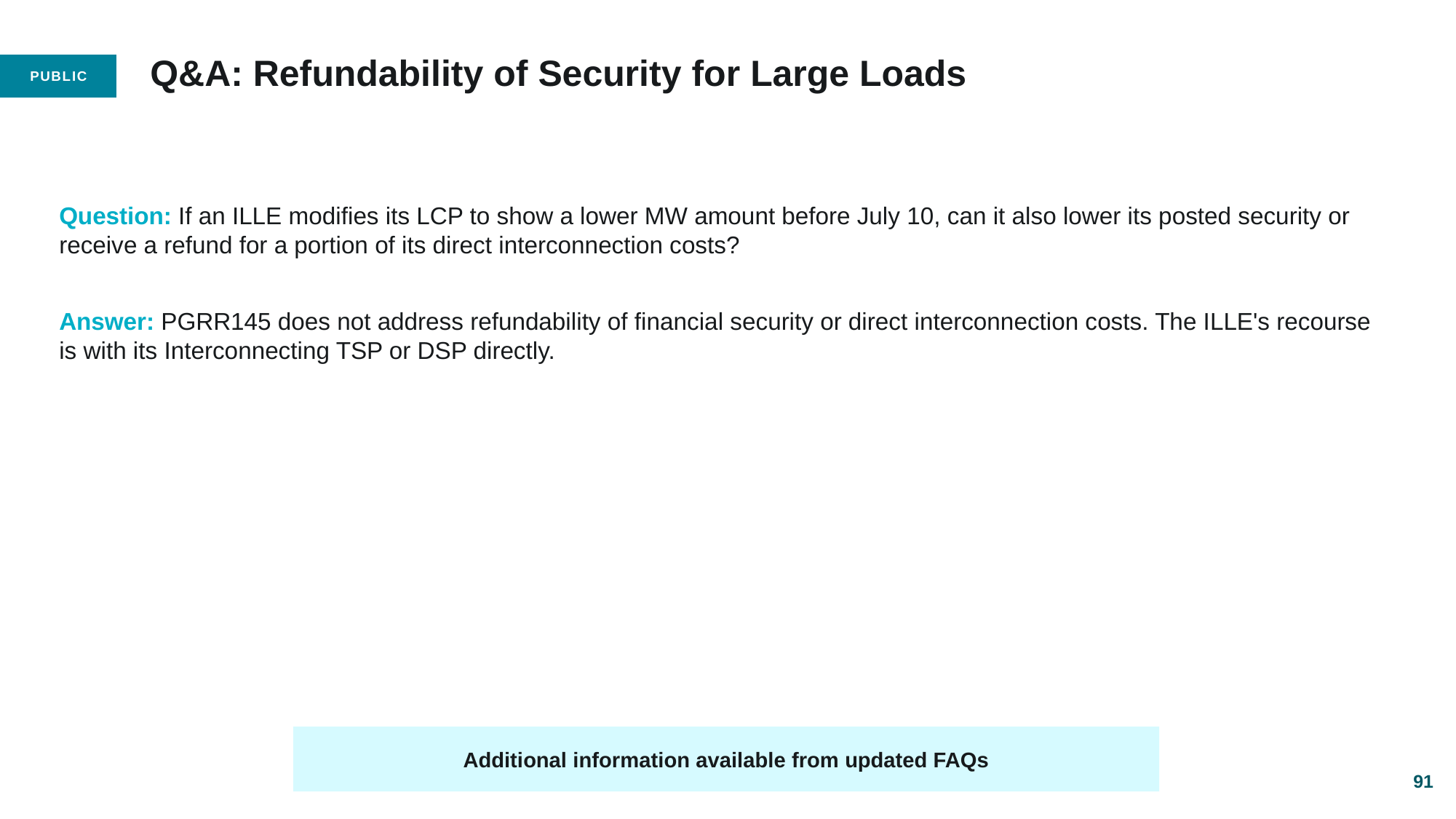

# Q&A: Refundability of Security for Large Loads
Question: If an ILLE modifies its LCP to show a lower MW amount before July 10, can it also lower its posted security or receive a refund for a portion of its direct interconnection costs?

Answer: PGRR145 does not address refundability of financial security or direct interconnection costs. The ILLE's recourse is with its Interconnecting TSP or DSP directly.

Additional information available from updated FAQs
91